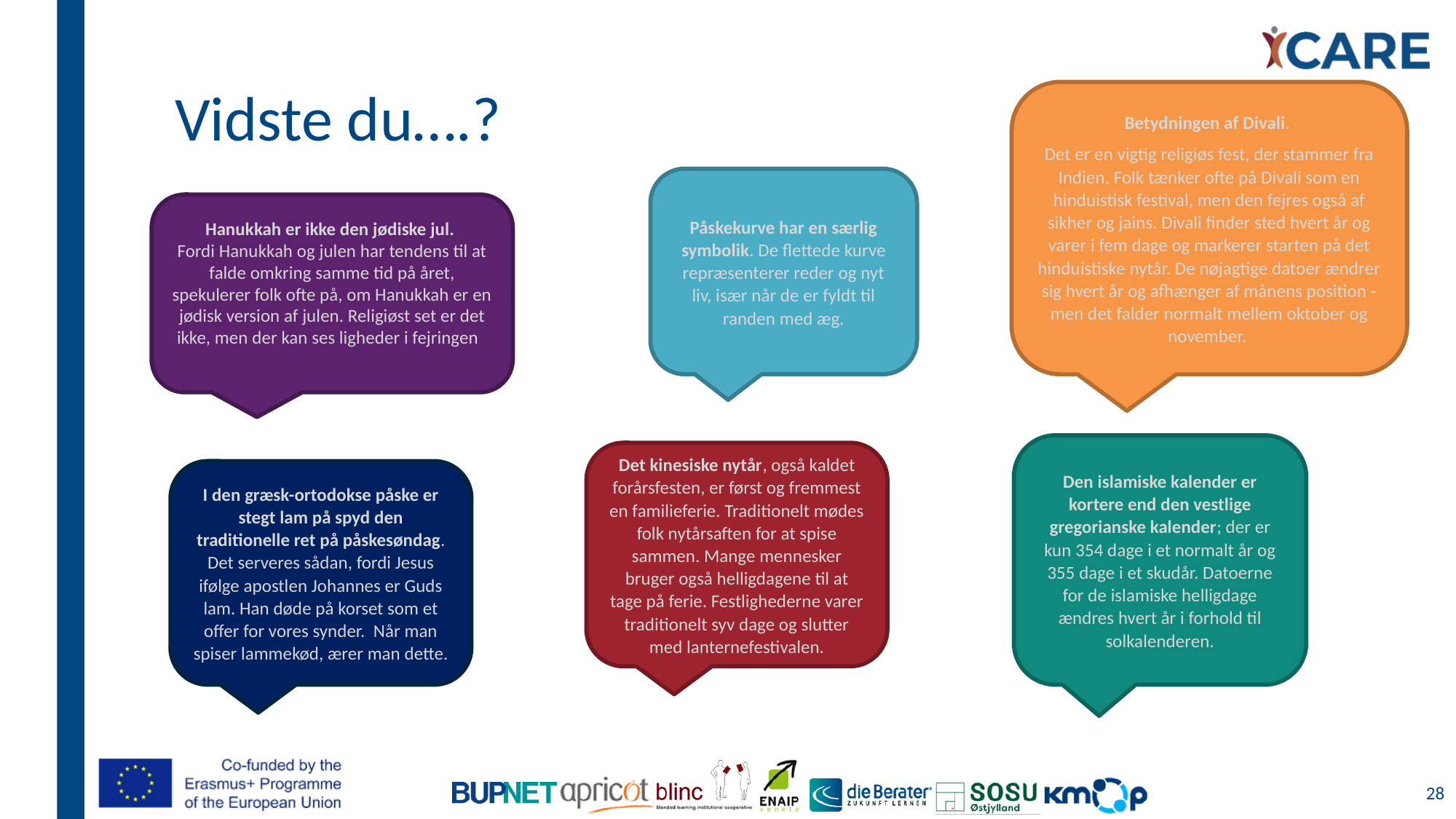

# Vidste du….?
Betydningen af Divali.
Det er en vigtig religiøs fest, der stammer fra Indien. Folk tænker ofte på Divali som en hinduistisk festival, men den fejres også af sikher og jains. Divali finder sted hvert år og varer i fem dage og markerer starten på det hinduistiske nytår. De nøjagtige datoer ændrer sig hvert år og afhænger af månens position - men det falder normalt mellem oktober og november.
Påskekurve har en særlig symbolik. De flettede kurve repræsenterer reder og nyt liv, især når de er fyldt til randen med æg.
Hanukkah er ikke den jødiske jul.
Fordi Hanukkah og julen har tendens til at falde omkring samme tid på året, spekulerer folk ofte på, om Hanukkah er en jødisk version af julen. Religiøst set er det ikke, men der kan ses ligheder i fejringen
Den islamiske kalender er kortere end den vestlige gregorianske kalender; der er kun 354 dage i et normalt år og 355 dage i et skudår. Datoerne for de islamiske helligdage ændres hvert år i forhold til solkalenderen.
Det kinesiske nytår, også kaldet forårsfesten, er først og fremmest en familieferie. Traditionelt mødes folk nytårsaften for at spise sammen. Mange mennesker bruger også helligdagene til at tage på ferie. Festlighederne varer traditionelt syv dage og slutter med lanternefestivalen.
I den græsk-ortodokse påske er stegt lam på spyd den traditionelle ret på påskesøndag. Det serveres sådan, fordi Jesus ifølge apostlen Johannes er Guds lam. Han døde på korset som et offer for vores synder.  Når man spiser lammekød, ærer man dette.
28